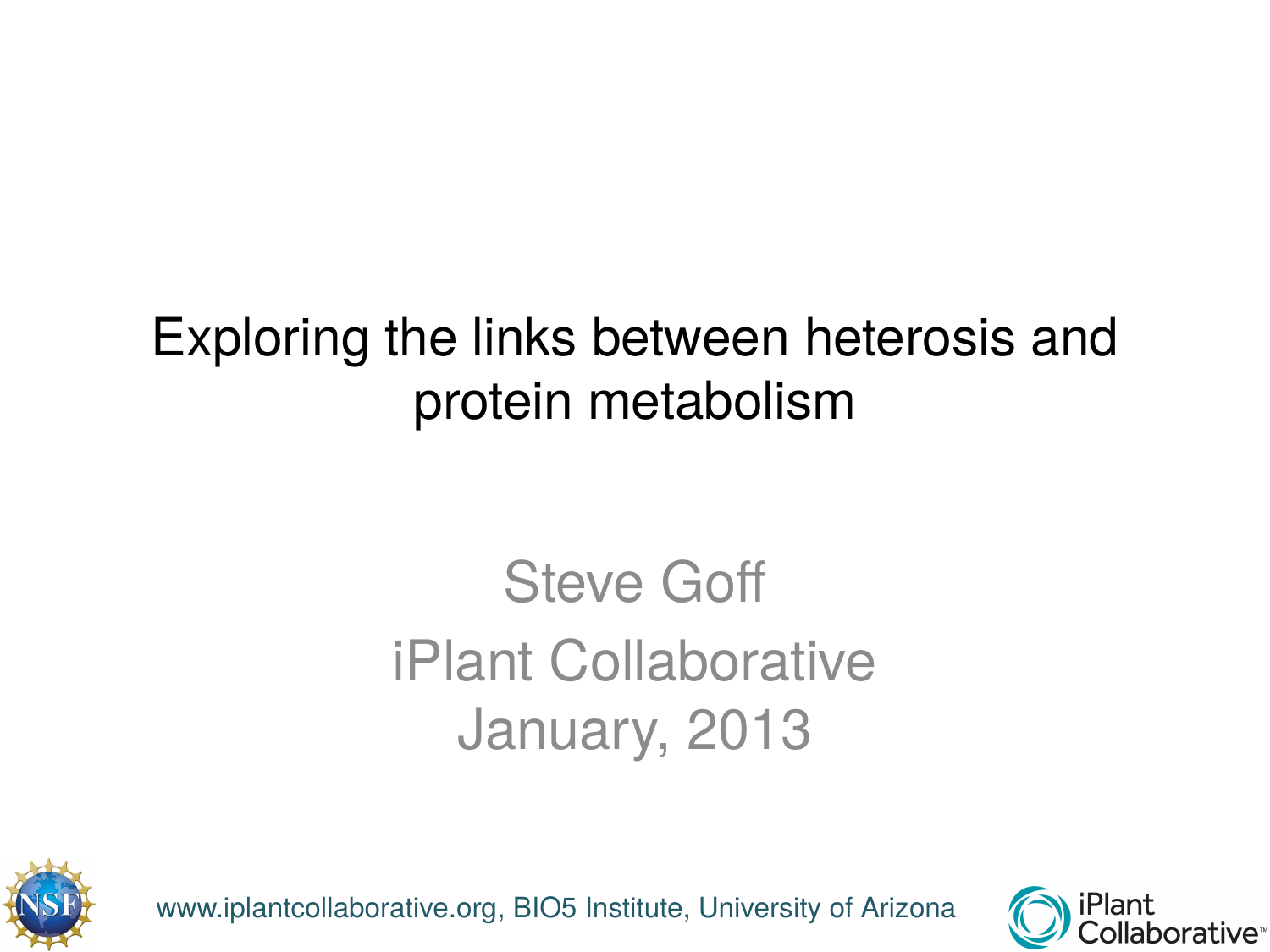

# Exploring the links between heterosis and protein metabolism
Steve Goff
iPlant Collaborative
January, 2013